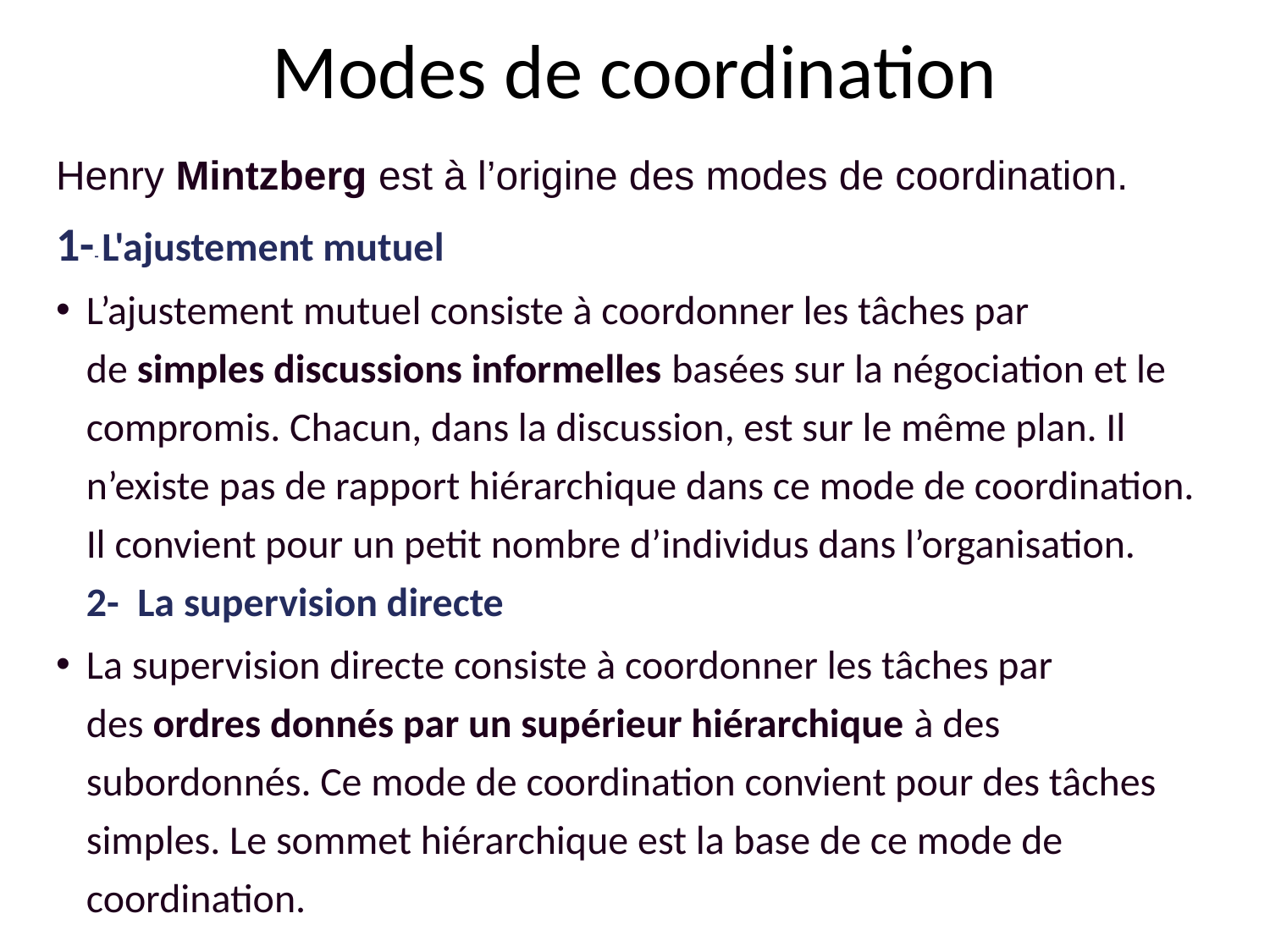

# Modes de coordination
Henry Mintzberg est à l’origine des modes de coordination.
1-- L'ajustement mutuel
L’ajustement mutuel consiste à coordonner les tâches par de simples discussions informelles basées sur la négociation et le compromis. Chacun, dans la discussion, est sur le même plan. Il n’existe pas de rapport hiérarchique dans ce mode de coordination. Il convient pour un petit nombre d’individus dans l’organisation.
2-  La supervision directe
La supervision directe consiste à coordonner les tâches par des ordres donnés par un supérieur hiérarchique à des subordonnés. Ce mode de coordination convient pour des tâches simples. Le sommet hiérarchique est la base de ce mode de coordination.